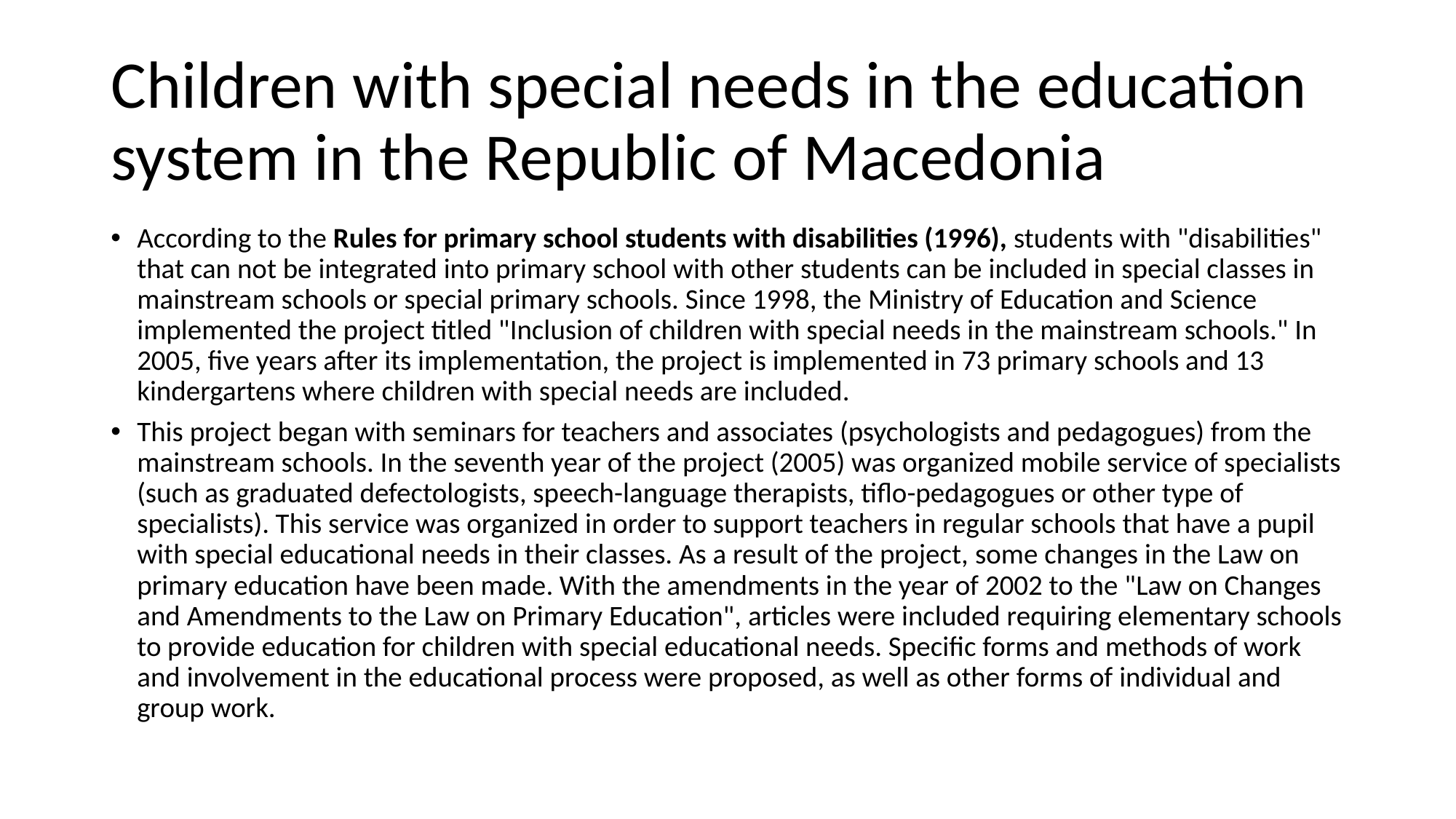

# Children with special needs in the education system in the Republic of Macedonia
According to the Rules for primary school students with disabilities (1996), students with "disabilities" that can not be integrated into primary school with other students can be included in special classes in mainstream schools or special primary schools. Since 1998, the Ministry of Education and Science implemented the project titled "Inclusion of children with special needs in the mainstream schools." In 2005, five years after its implementation, the project is implemented in 73 primary schools and 13 kindergartens where children with special needs are included.
This project began with seminars for teachers and associates (psychologists and pedagogues) from the mainstream schools. In the seventh year of the project (2005) was organized mobile service of specialists (such as graduated defectologists, speech-language therapists, tiflo-pedagogues or other type of specialists). This service was organized in order to support teachers in regular schools that have a pupil with special educational needs in their classes. As a result of the project, ​​some changes in the Law on primary education have been made. With the amendments in the year of 2002 to the "Law on Changes and Amendments to the Law on Primary Education", articles were included requiring elementary schools to provide education for children with special educational needs. Specific forms and methods of work and involvement in the educational process were proposed, as well as other forms of individual and group work.